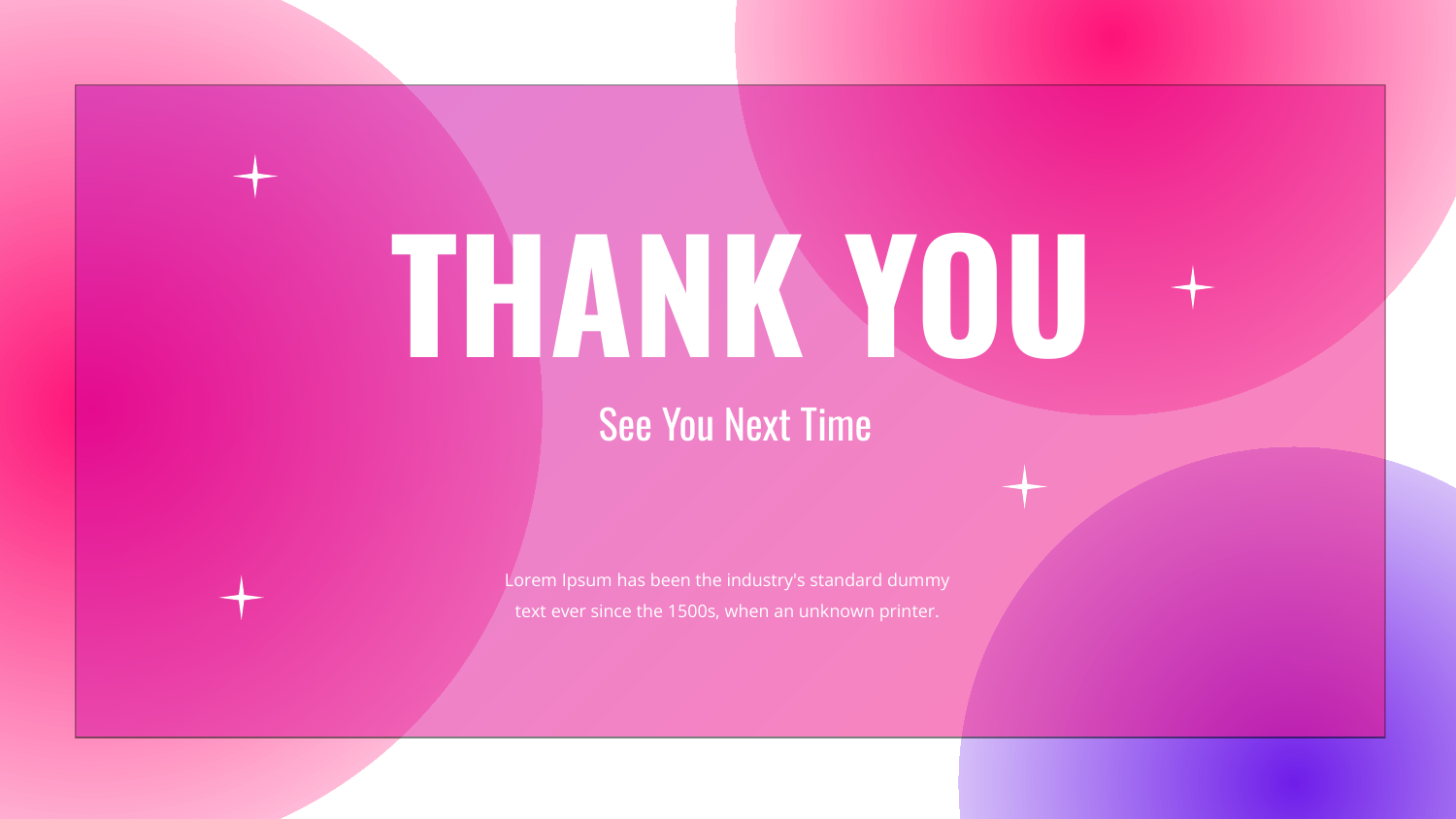

THANK YOU

See You Next Time

Lorem Ipsum has been the industry's standard dummy text ever since the 1500s, when an unknown printer.